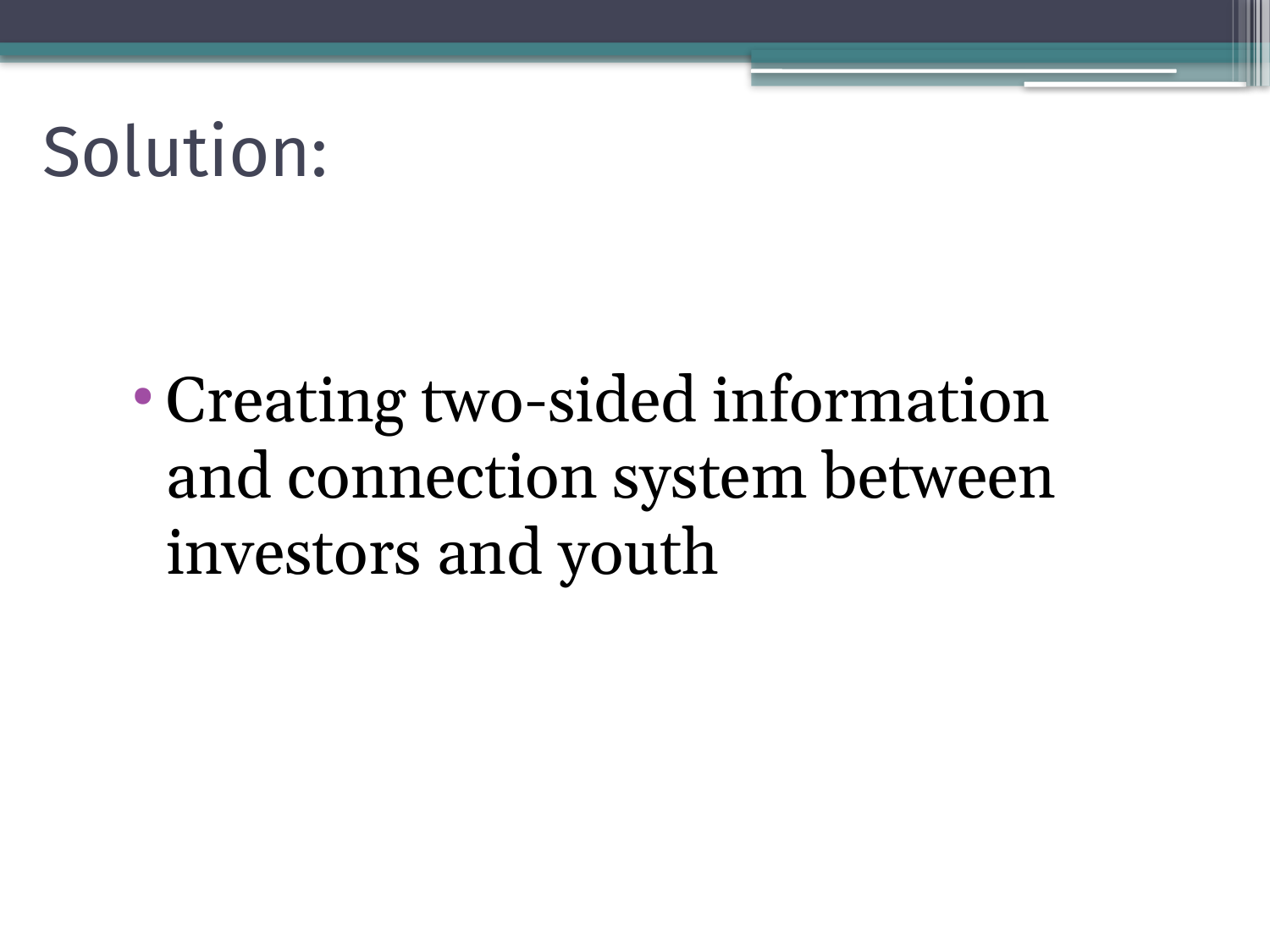

# Solution:
Creating two-sided information and connection system between investors and youth